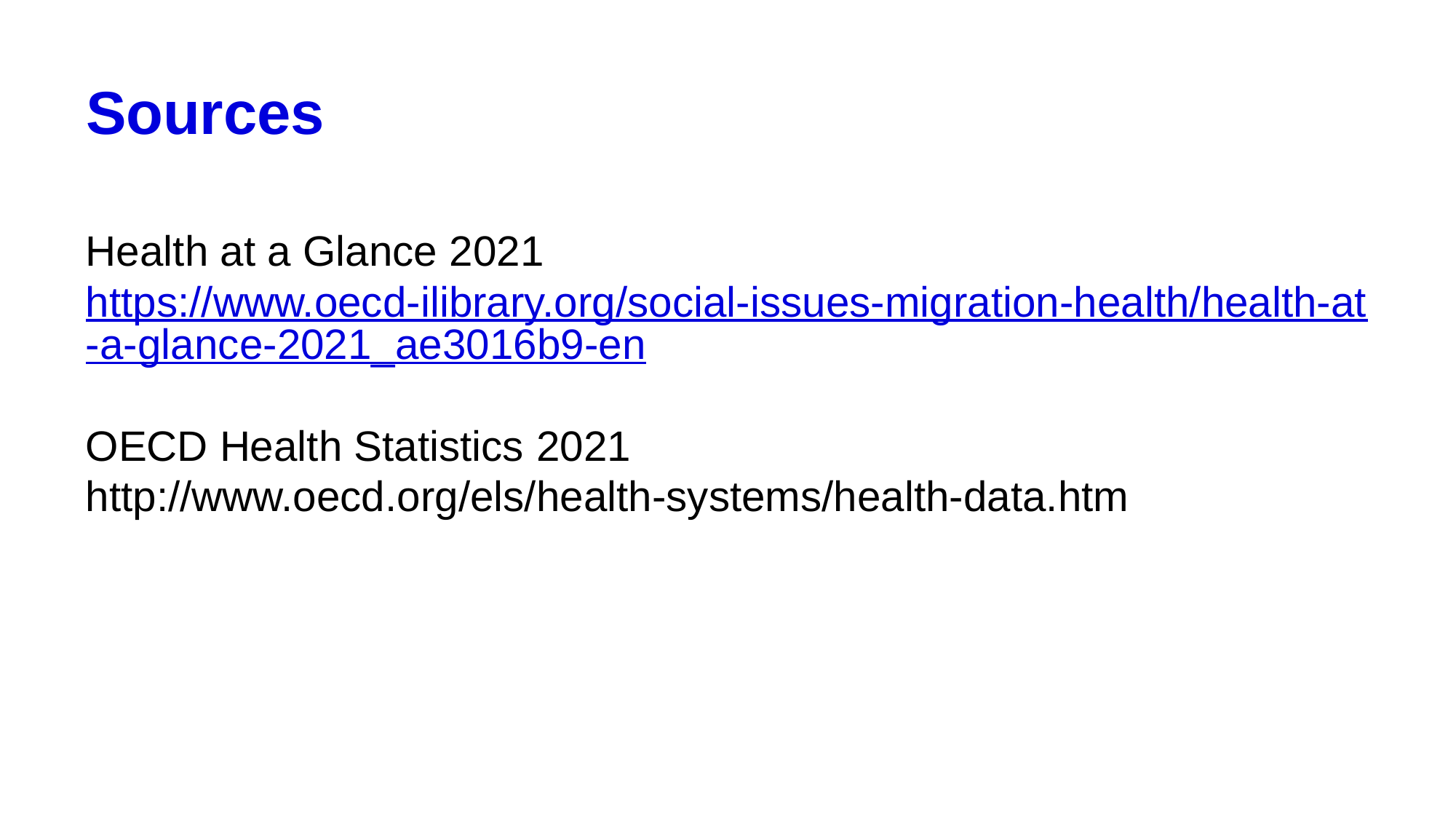

# Sources
Health at a Glance 2021
https://www.oecd-ilibrary.org/social-issues-migration-health/health-at-a-glance-2021_ae3016b9-en

OECD Health Statistics 2021
http://www.oecd.org/els/health-systems/health-data.htm